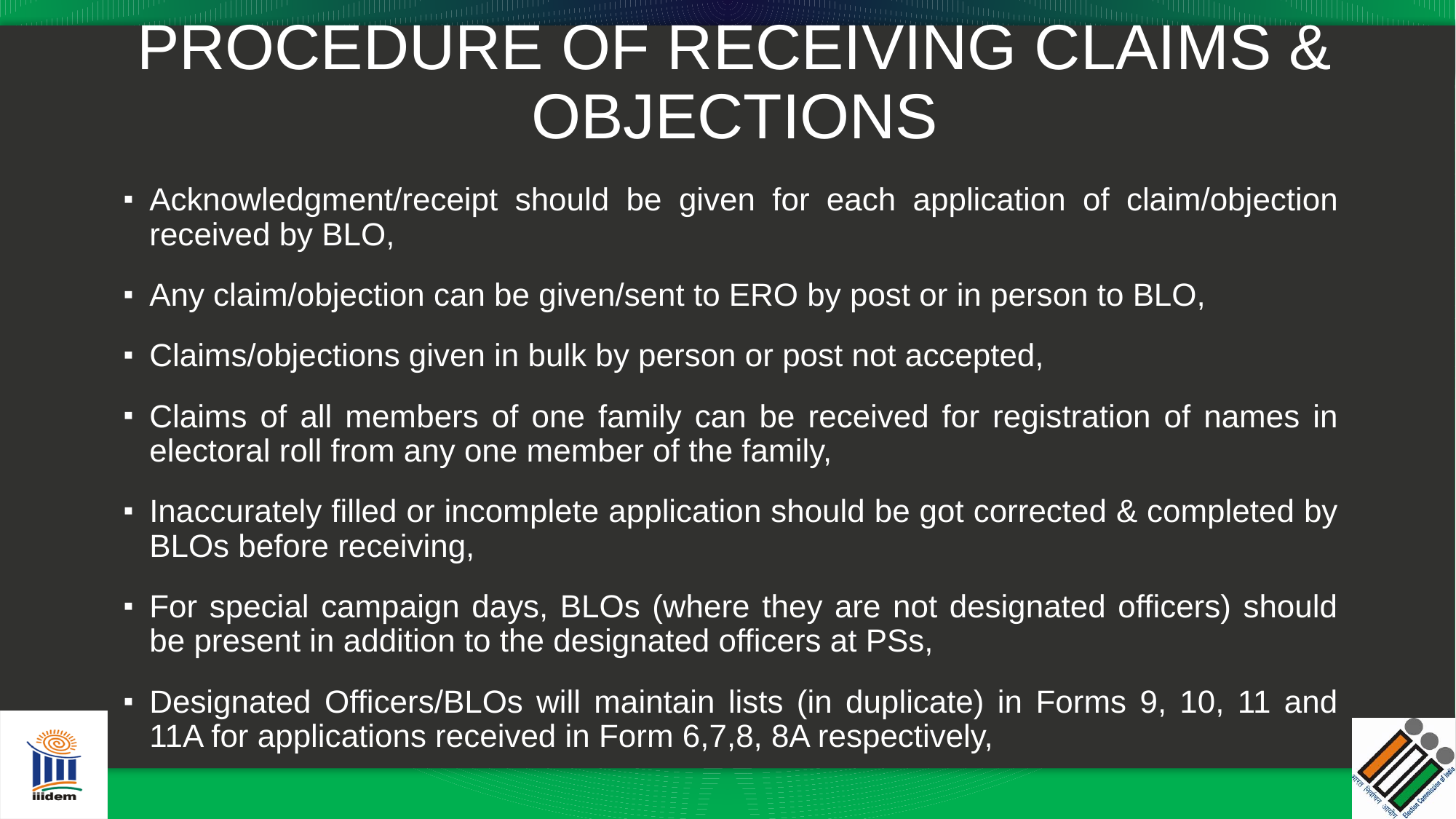

# PROCEDURE OF RECEIVING CLAIMS & OBJECTIONS
Acknowledgment/receipt should be given for each application of claim/objection received by BLO,
Any claim/objection can be given/sent to ERO by post or in person to BLO,
Claims/objections given in bulk by person or post not accepted,
Claims of all members of one family can be received for registration of names in electoral roll from any one member of the family,
Inaccurately filled or incomplete application should be got corrected & completed by BLOs before receiving,
For special campaign days, BLOs (where they are not designated officers) should be present in addition to the designated officers at PSs,
Designated Officers/BLOs will maintain lists (in duplicate) in Forms 9, 10, 11 and 11A for applications received in Form 6,7,8, 8A respectively,